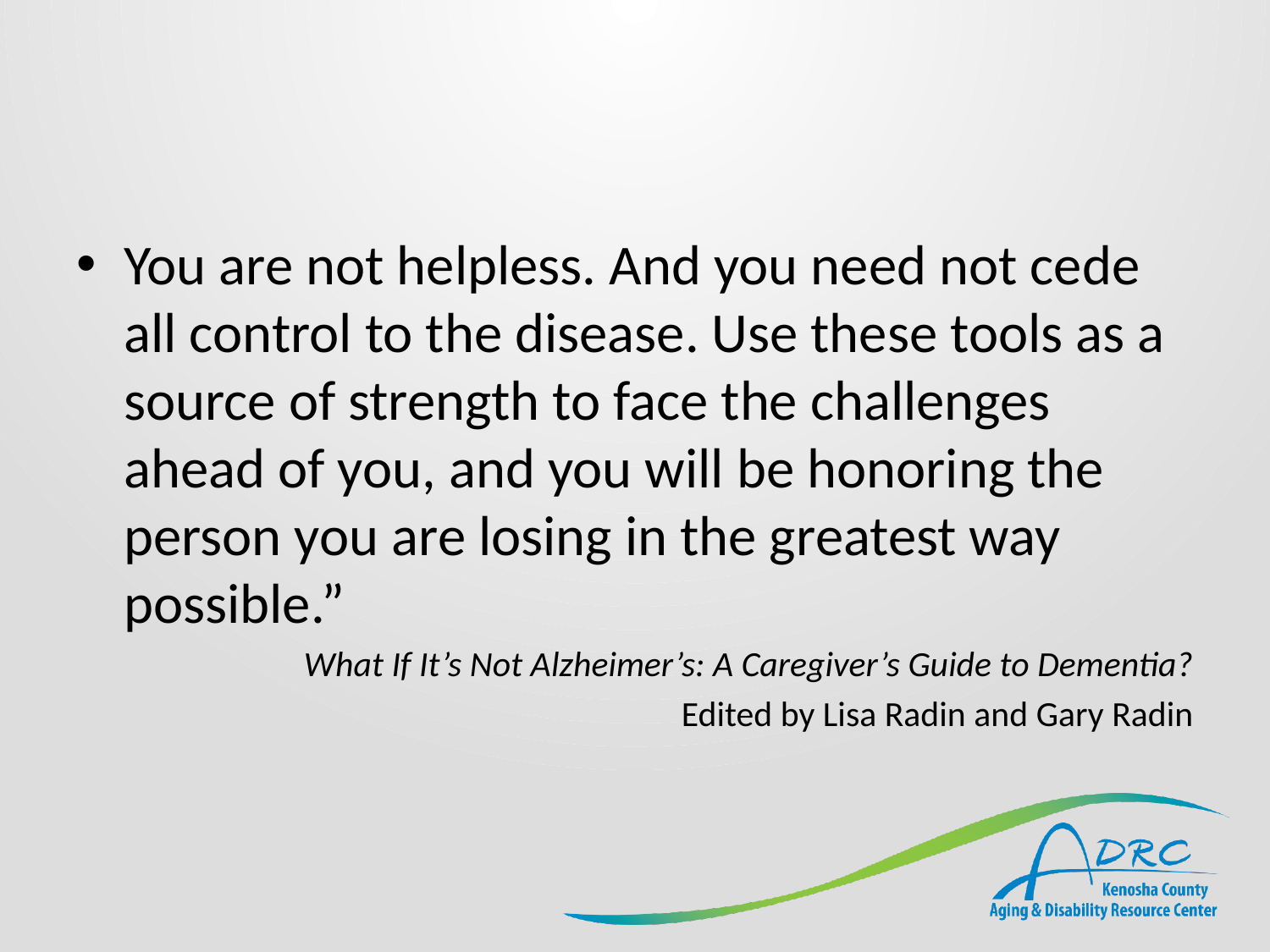

#
You are not helpless. And you need not cede all control to the disease. Use these tools as a source of strength to face the challenges ahead of you, and you will be honoring the person you are losing in the greatest way possible.”
What If It’s Not Alzheimer’s: A Caregiver’s Guide to Dementia?
Edited by Lisa Radin and Gary Radin